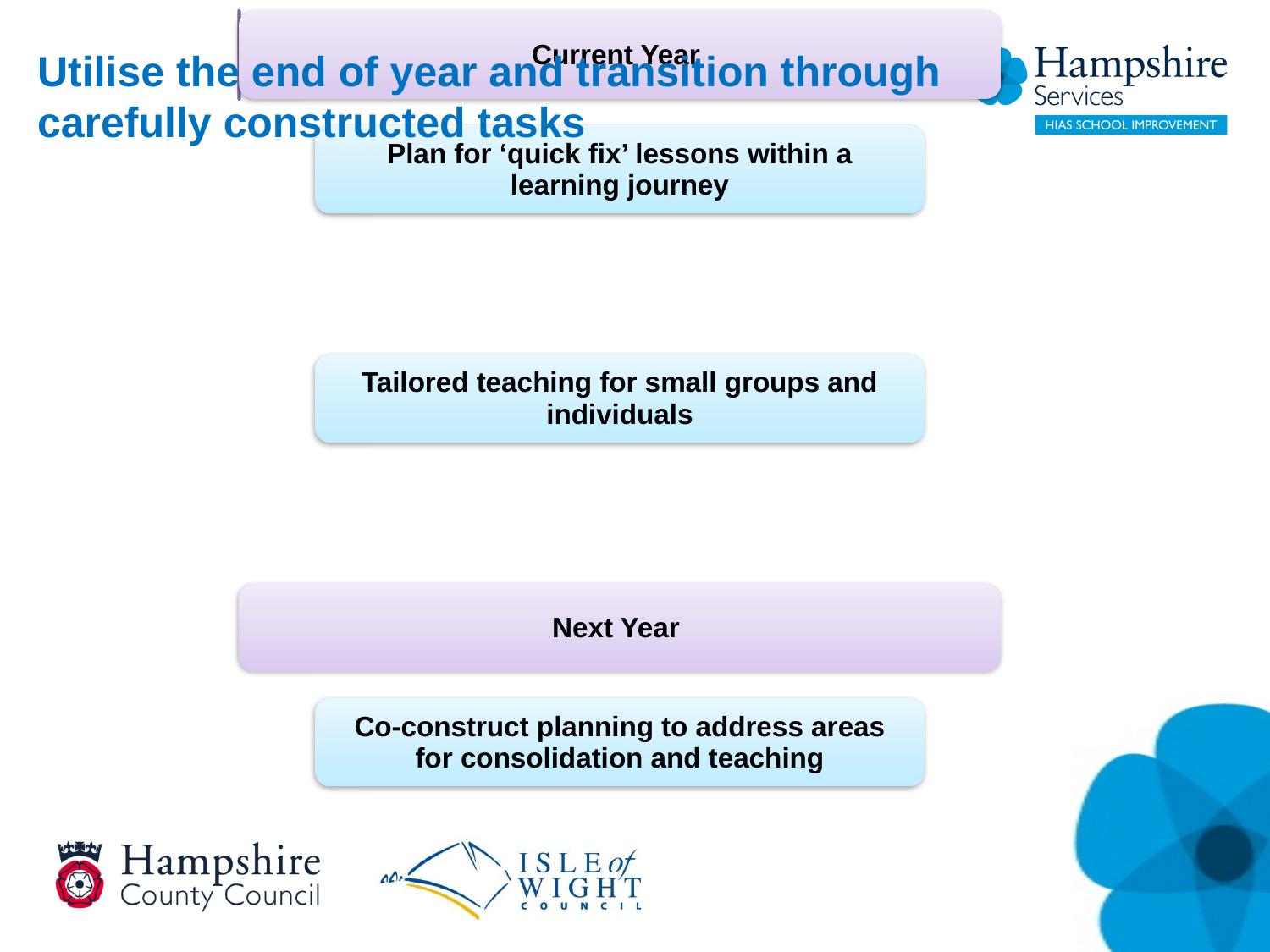

Current Year
Plan for ‘quick fix’ lessons within a learning journey
Tailored teaching for small groups and individuals
Next Year
Co-construct planning to address areas for consolidation and teaching
Utilise the end of year and transition through carefully constructed tasks